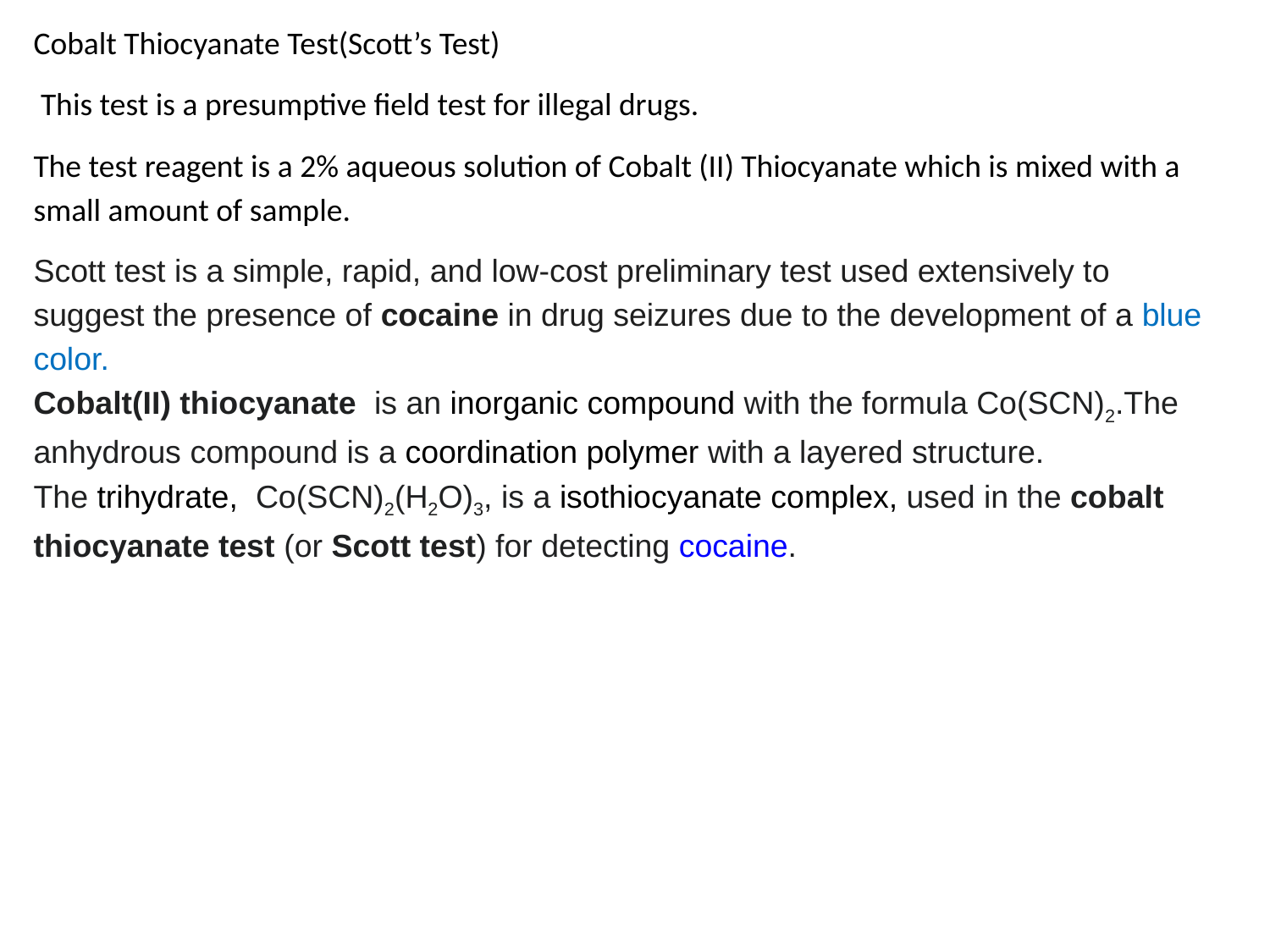

Cobalt Thiocyanate Test(Scott’s Test)
 This test is a presumptive field test for illegal drugs.
The test reagent is a 2% aqueous solution of Cobalt (II) Thiocyanate which is mixed with a small amount of sample.
Scott test is a simple, rapid, and low-cost preliminary test used extensively to suggest the presence of cocaine in drug seizures due to the development of a blue color.
Cobalt(II) thiocyanate  is an inorganic compound with the formula Co(SCN)2.The anhydrous compound is a coordination polymer with a layered structure. The trihydrate,  Co(SCN)2(H2O)3, is a isothiocyanate complex, used in the cobalt thiocyanate test (or Scott test) for detecting cocaine.